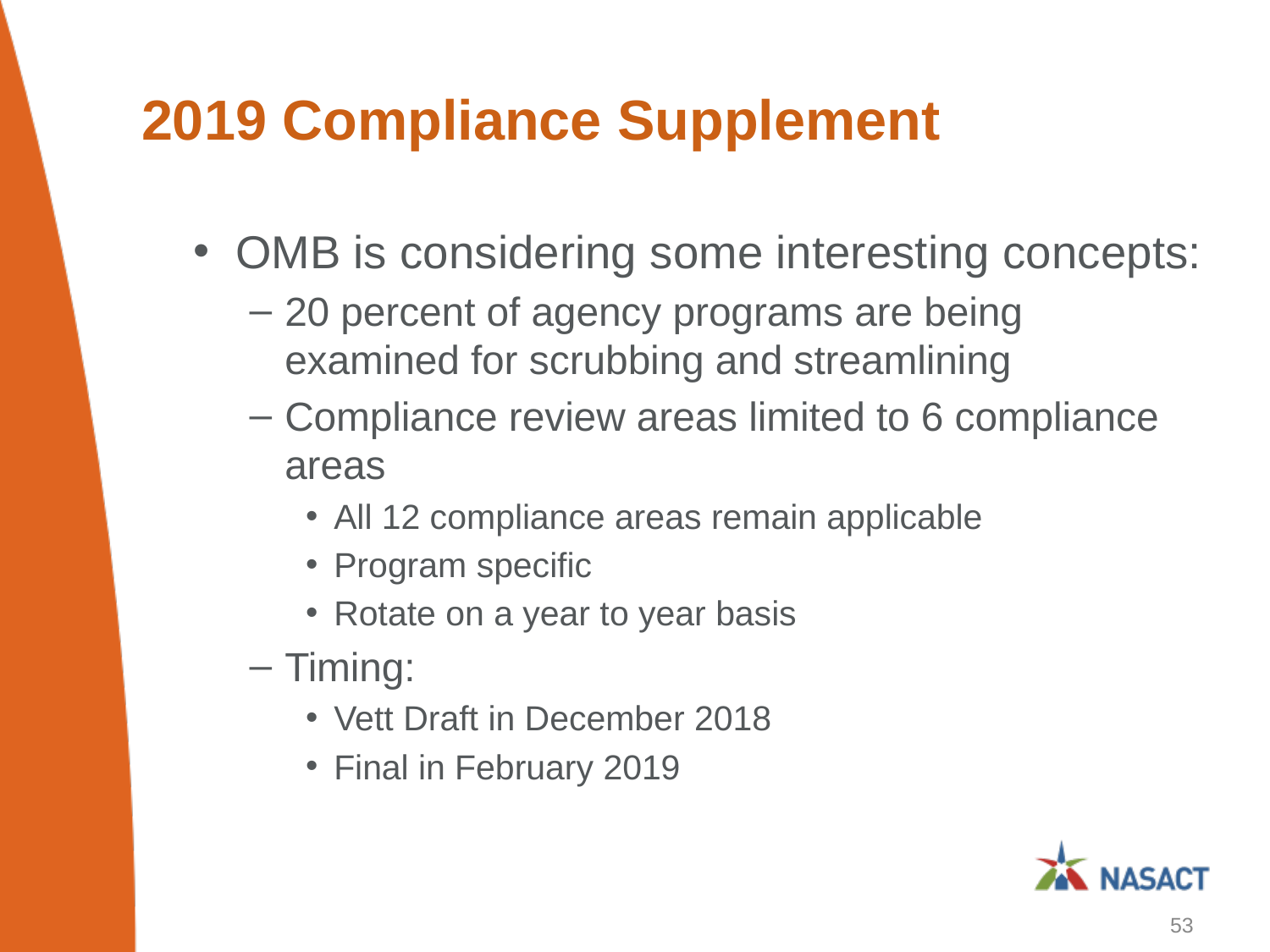

# 2019 Compliance Supplement
OMB is considering some interesting concepts:
20 percent of agency programs are being examined for scrubbing and streamlining
Compliance review areas limited to 6 compliance areas
All 12 compliance areas remain applicable
Program specific
Rotate on a year to year basis
Timing:
Vett Draft in December 2018
Final in February 2019

53